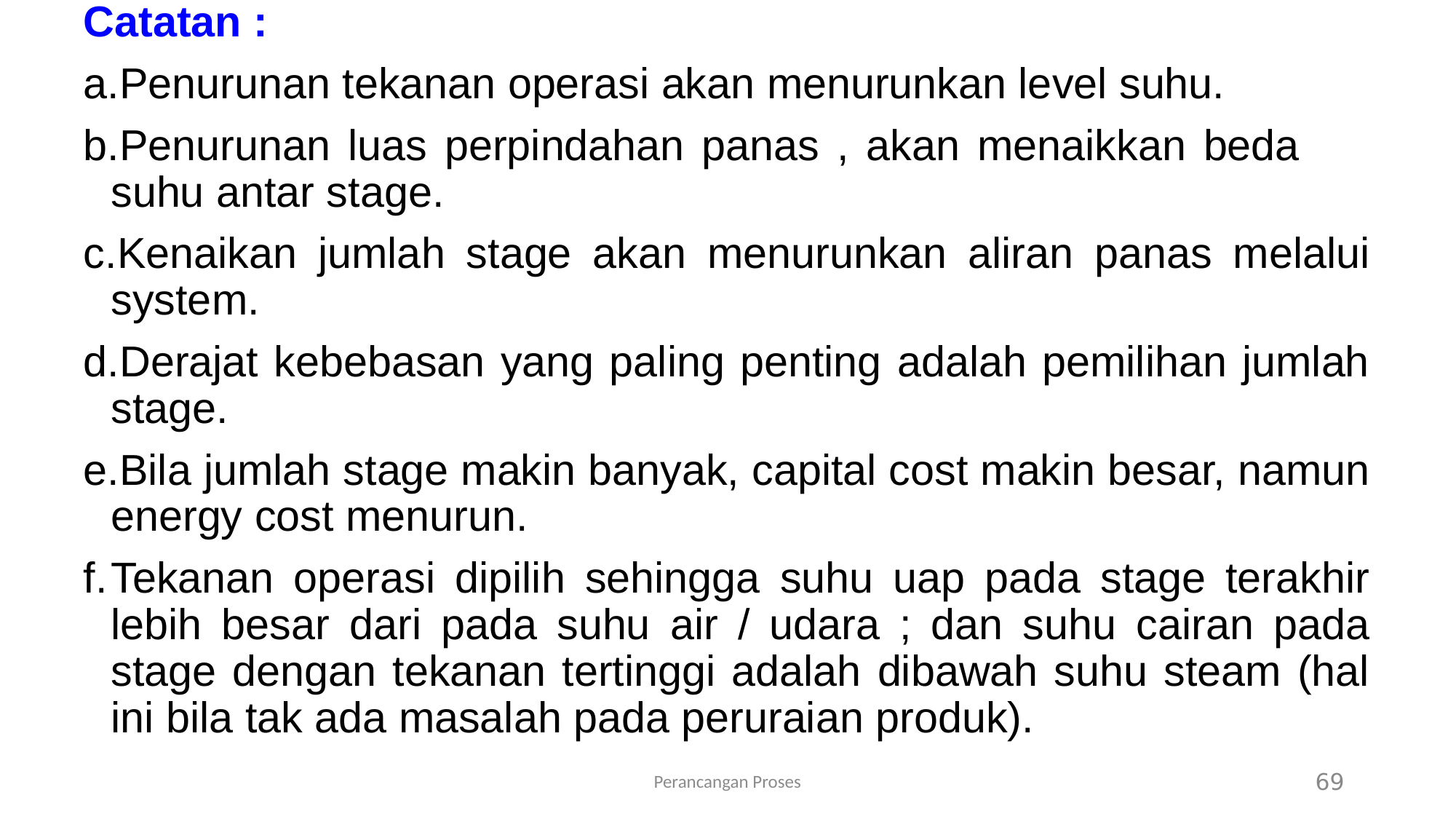

Catatan :
Penurunan tekanan operasi akan menurunkan level suhu.
Penurunan luas perpindahan panas , akan menaikkan beda     suhu antar stage.
Kenaikan jumlah stage akan menurunkan aliran panas melalui system.
Derajat kebebasan yang paling penting adalah pemilihan jumlah stage.
Bila jumlah stage makin banyak, capital cost makin besar, namun energy cost menurun.
Tekanan operasi dipilih sehingga suhu uap pada stage terakhir lebih besar dari pada suhu air / udara ; dan suhu cairan pada stage dengan tekanan tertinggi adalah dibawah suhu steam (hal ini bila tak ada masalah pada peruraian produk).
Perancangan Proses
69